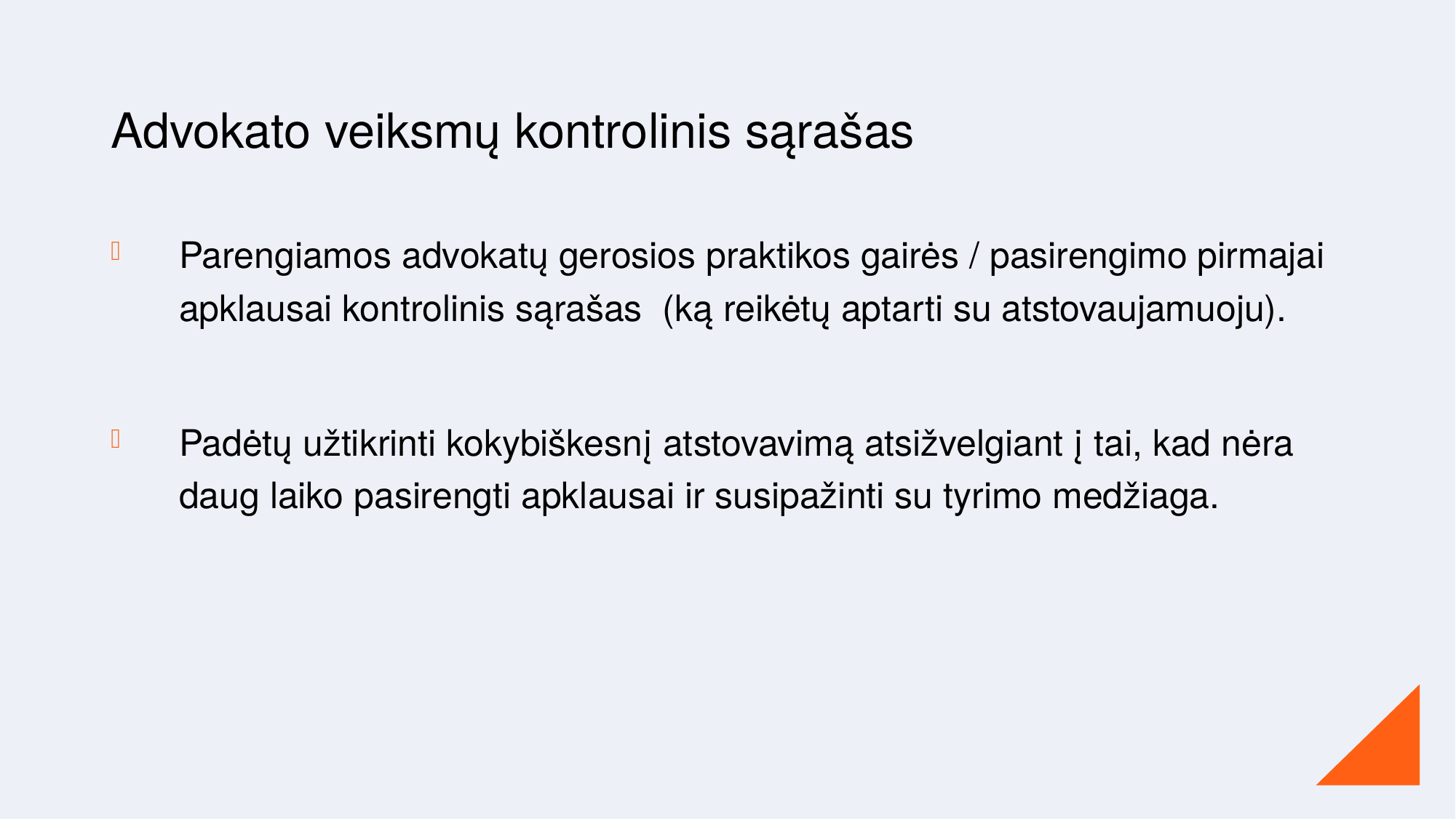

# Advokato veiksmų kontrolinis sąrašas
Parengiamos advokatų gerosios praktikos gairės / pasirengimo pirmajai apklausai kontrolinis sąrašas  (ką reikėtų aptarti su atstovaujamuoju).

Padėtų užtikrinti kokybiškesnį atstovavimą atsižvelgiant į tai, kad nėra daug laiko pasirengti apklausai ir susipažinti su tyrimo medžiaga.